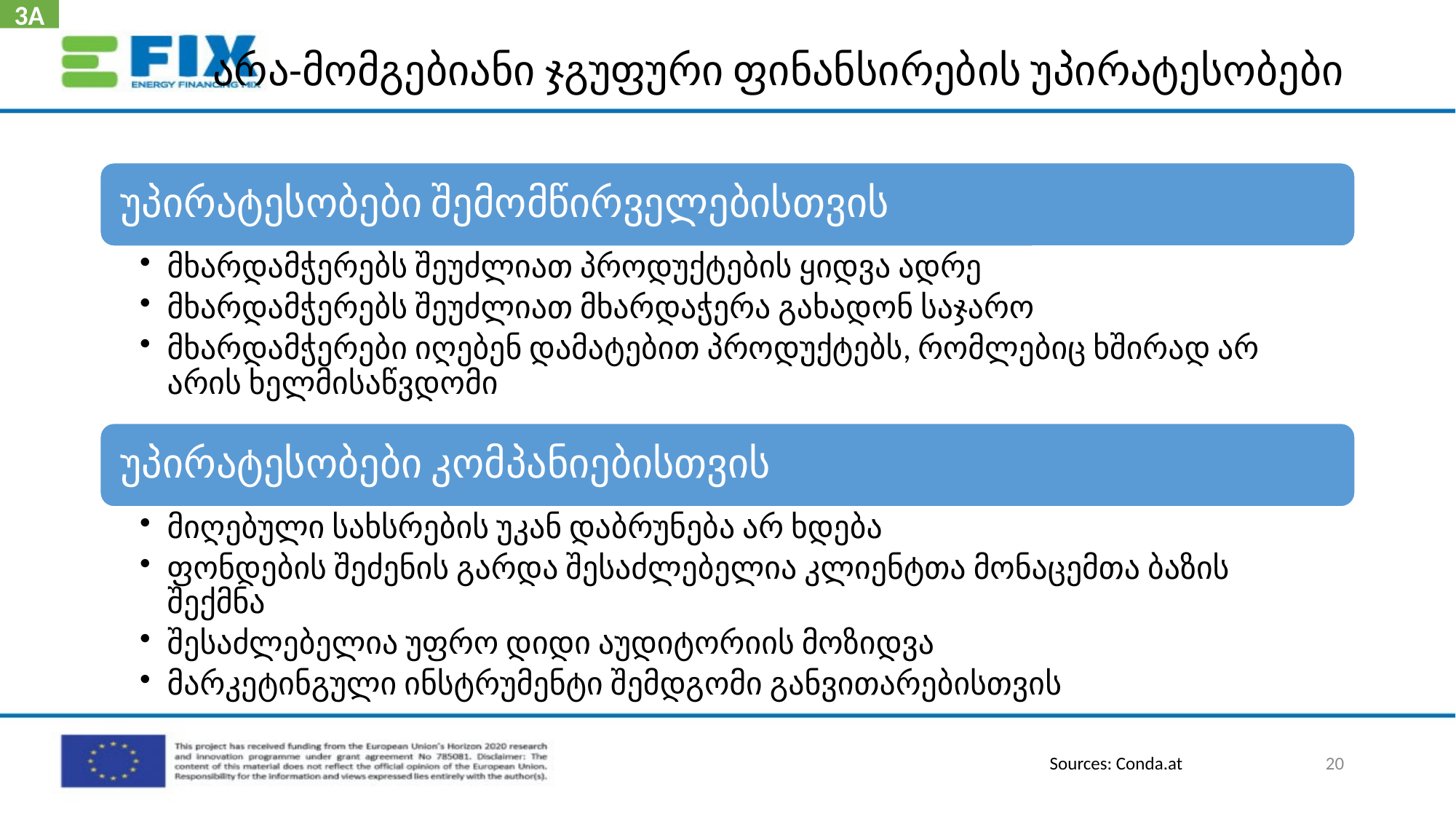

3A
# არა-მომგებიანი ჯგუფური ფინანსირების უპირატესობები
უპირატესობები შემომწირველებისთვის
მხარდამჭერებს შეუძლიათ პროდუქტების ყიდვა ადრე
მხარდამჭერებს შეუძლიათ მხარდაჭერა გახადონ საჯარო
მხარდამჭერები იღებენ დამატებით პროდუქტებს, რომლებიც ხშირად არ არის ხელმისაწვდომი
უპირატესობები კომპანიებისთვის
მიღებული სახსრების უკან დაბრუნება არ ხდება
ფონდების შეძენის გარდა შესაძლებელია კლიენტთა მონაცემთა ბაზის შექმნა
შესაძლებელია უფრო დიდი აუდიტორიის მოზიდვა
მარკეტინგული ინსტრუმენტი შემდგომი განვითარებისთვის
20
Sources: Conda.at